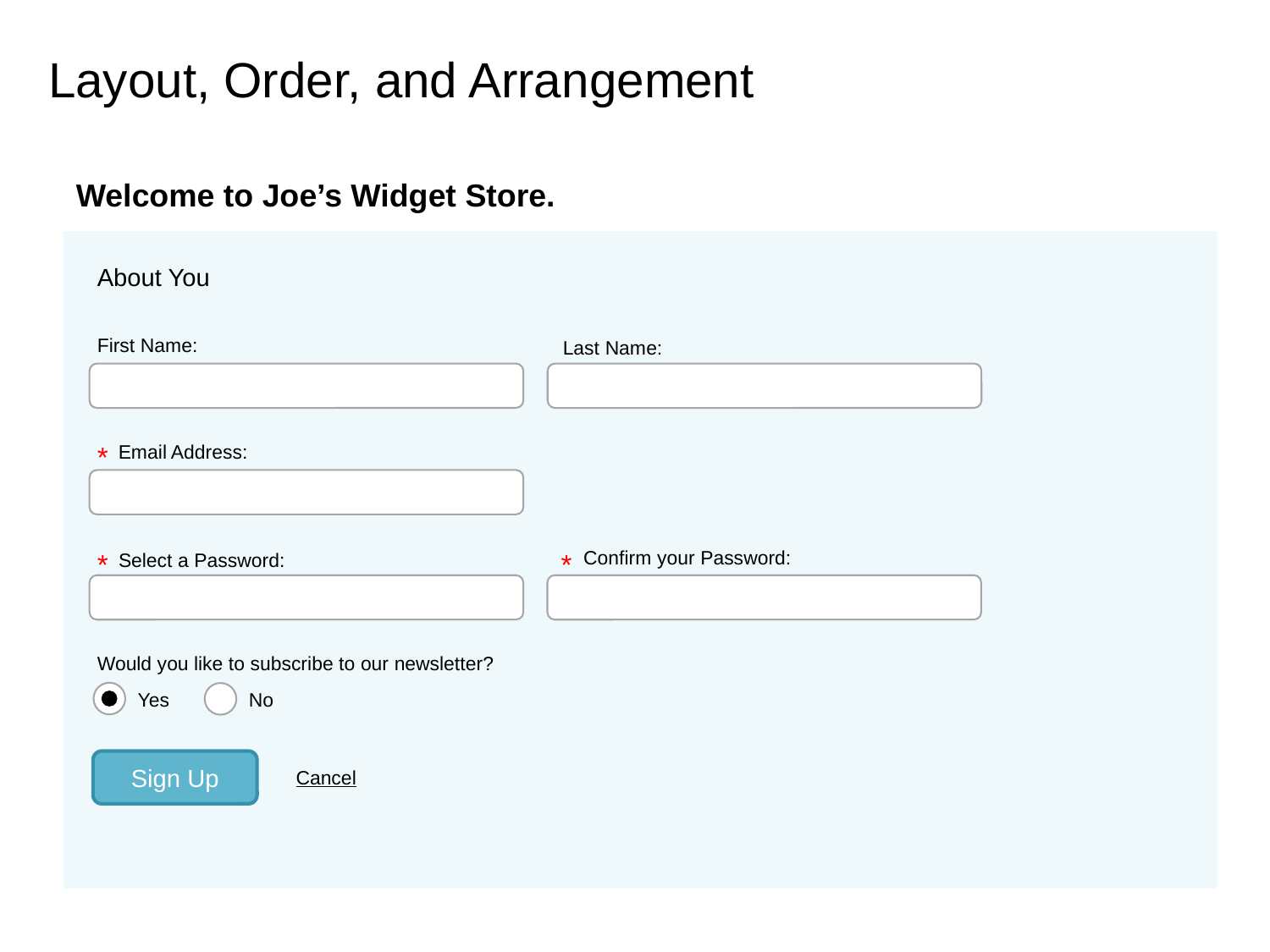

# Layout, Order, and Arrangement
Welcome to Joe’s Widget Store.

About You
First Name:
Last Name:

*
Email Address:

Confirm your Password:
*
*
Select a Password:

Would you like to subscribe to our newsletter?
Yes
No

Sign Up
Cancel
40